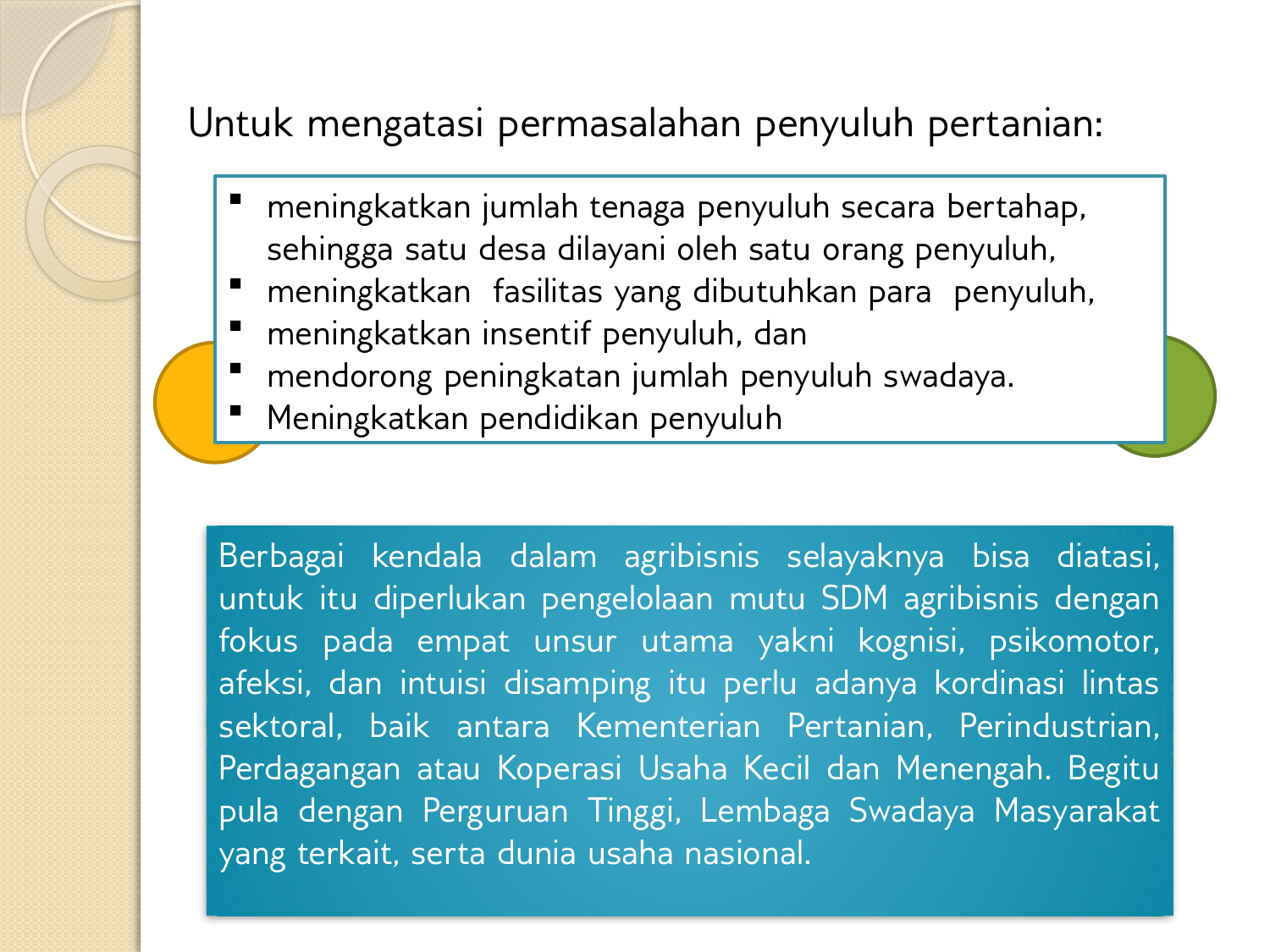

Untuk mengatasi permasalahan penyuluh pertanian:
meningkatkan jumlah tenaga penyuluh secara bertahap, sehingga satu desa dilayani oleh satu orang penyuluh,
meningkatkan  fasilitas yang dibutuhkan para  penyuluh,
meningkatkan insentif penyuluh, dan
mendorong peningkatan jumlah penyuluh swadaya.
Meningkatkan pendidikan penyuluh

Berbagai kendala dalam agribisnis selayaknya bisa diatasi, untuk itu diperlukan pengelolaan mutu SDM agribisnis dengan fokus pada empat unsur utama yakni kognisi, psikomotor, afeksi, dan intuisi disamping itu perlu adanya kordinasi lintas sektoral, baik antara Kementerian Pertanian, Perindustrian, Perdagangan atau Koperasi Usaha Kecil dan Menengah. Begitu pula dengan Perguruan Tinggi, Lembaga Swadaya Masyarakat yang terkait, serta dunia usaha nasional.